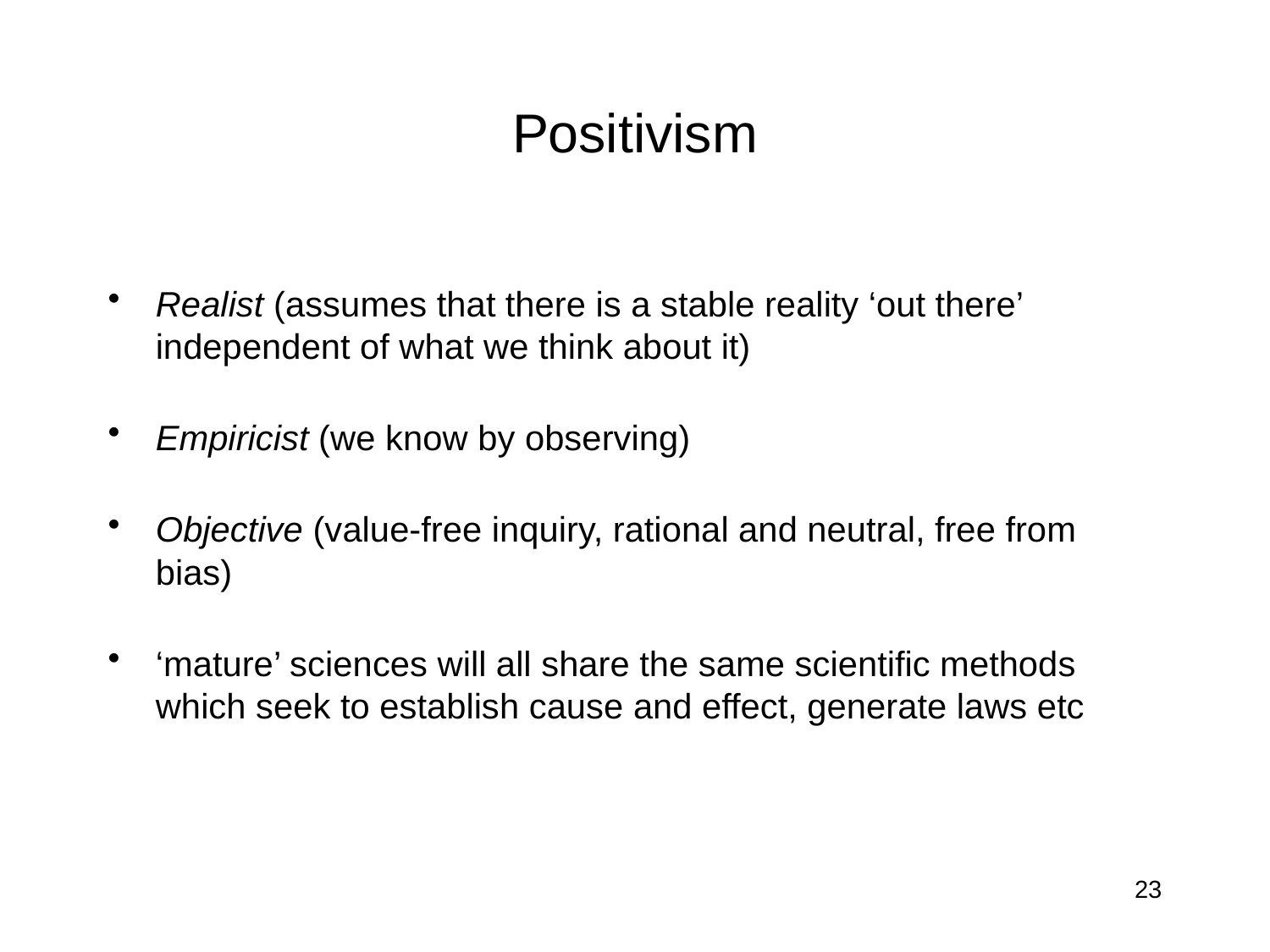

# Positivism
Realist (assumes that there is a stable reality ‘out there’ independent of what we think about it)
Empiricist (we know by observing)
Objective (value-free inquiry, rational and neutral, free from bias)
‘mature’ sciences will all share the same scientific methods which seek to establish cause and effect, generate laws etc
23